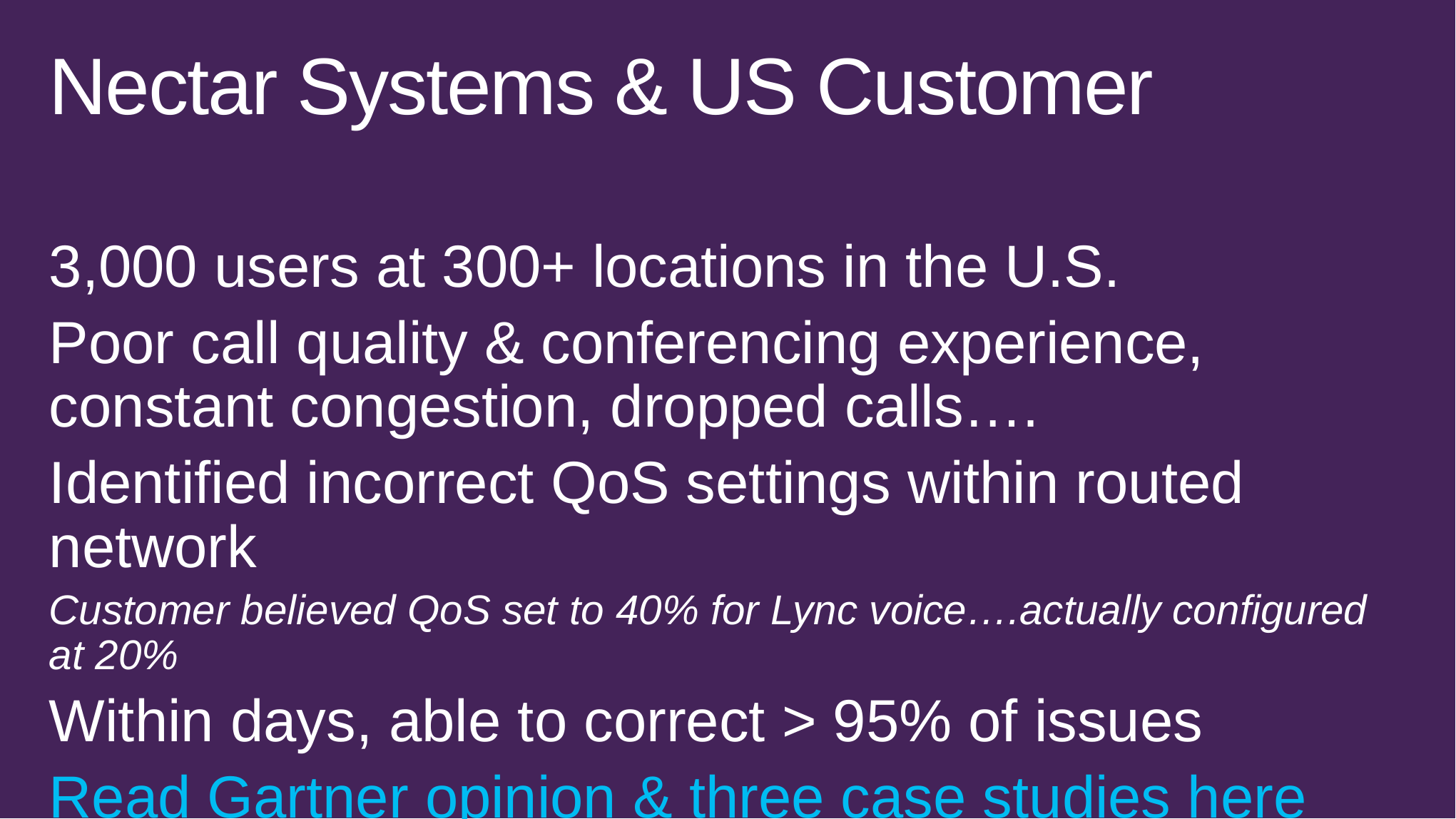

# Nectar Systems & US Customer

3,000 users at 300+ locations in the U.S.
Poor call quality & conferencing experience, constant congestion, dropped calls….
Identified incorrect QoS settings within routed network
Customer believed QoS set to 40% for Lync voice….actually configured at 20%
Within days, able to correct > 95% of issues
Read Gartner opinion & three case studies here